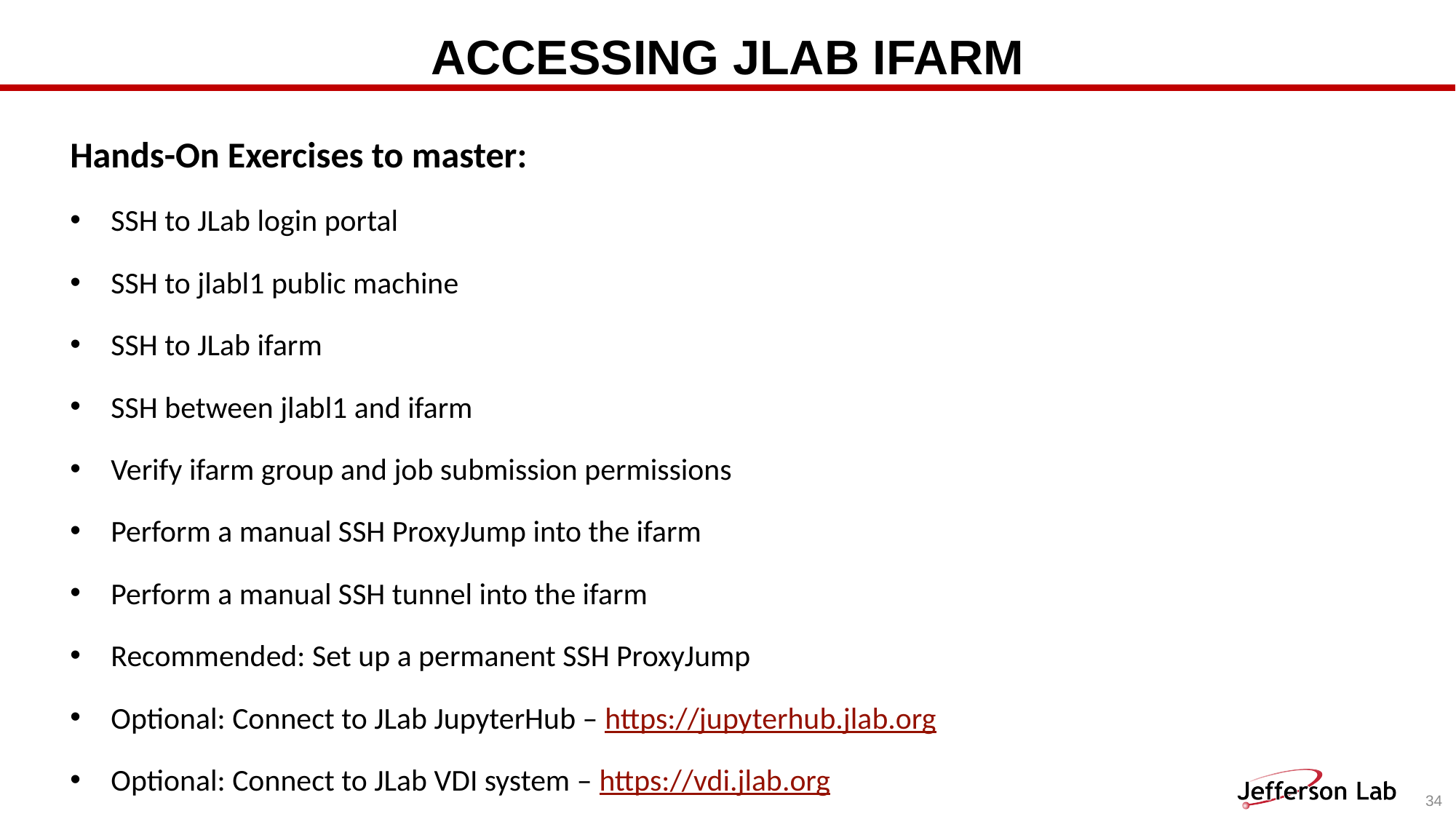

# Accessing JLab ifarm
Hands-On Exercises to master:
SSH to JLab login portal
SSH to jlabl1 public machine
SSH to JLab ifarm
SSH between jlabl1 and ifarm
Verify ifarm group and job submission permissions
Perform a manual SSH ProxyJump into the ifarm
Perform a manual SSH tunnel into the ifarm
Recommended: Set up a permanent SSH ProxyJump
Optional: Connect to JLab JupyterHub – https://jupyterhub.jlab.org
Optional: Connect to JLab VDI system – https://vdi.jlab.org
34